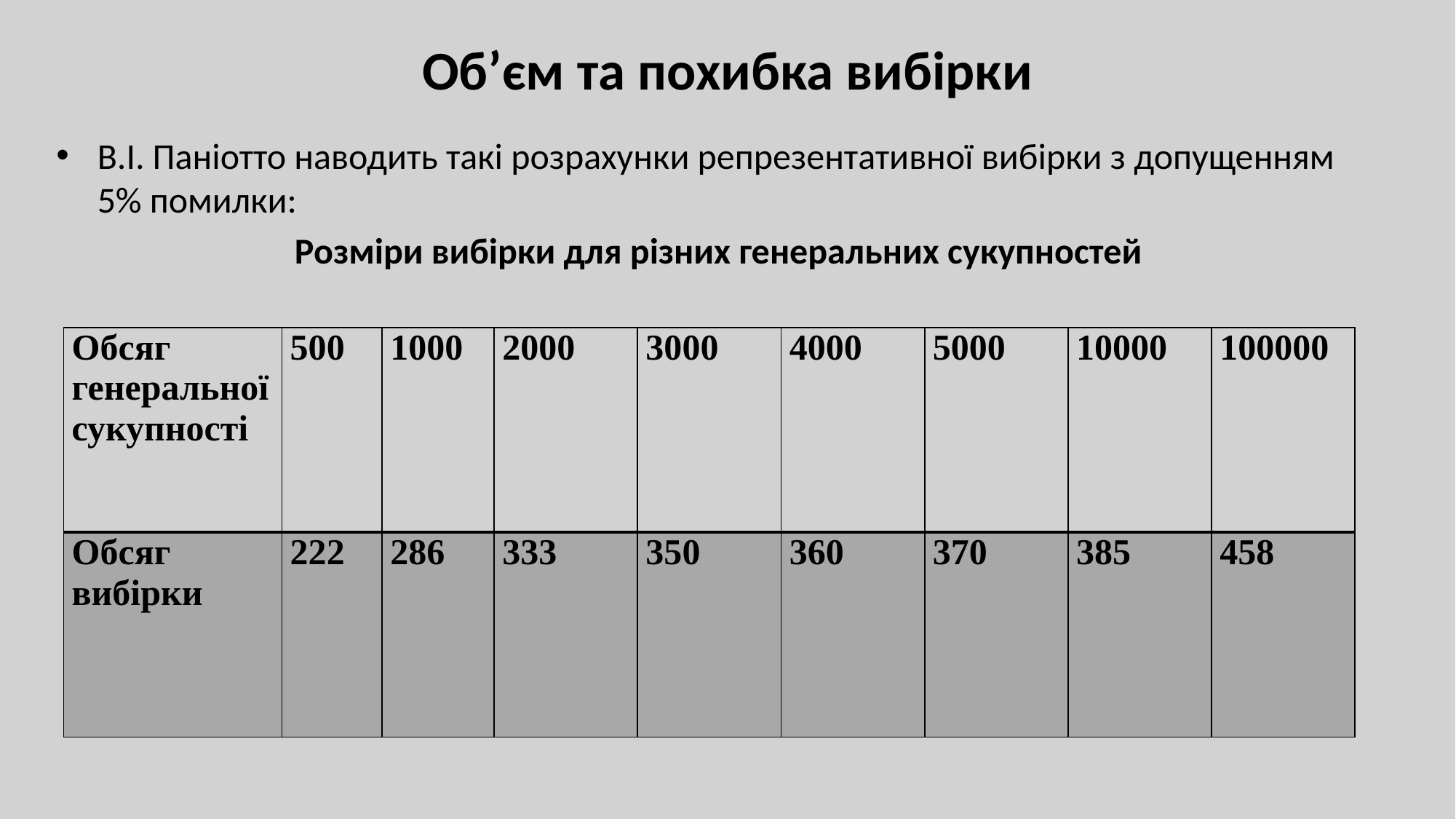

# Об’єм та похибка вибірки
В.І. Паніотто наводить такі розрахунки репрезентативної вибірки з допущенням 5% помилки:
Розміри вибірки для різних генеральних сукупностей
| Обсяг генеральної сукупності | 500 | 1000 | 2000 | 3000 | 4000 | 5000 | 10000 | 100000 |
| --- | --- | --- | --- | --- | --- | --- | --- | --- |
| Обсяг вибірки | 222 | 286 | 333 | 350 | 360 | 370 | 385 | 458 |